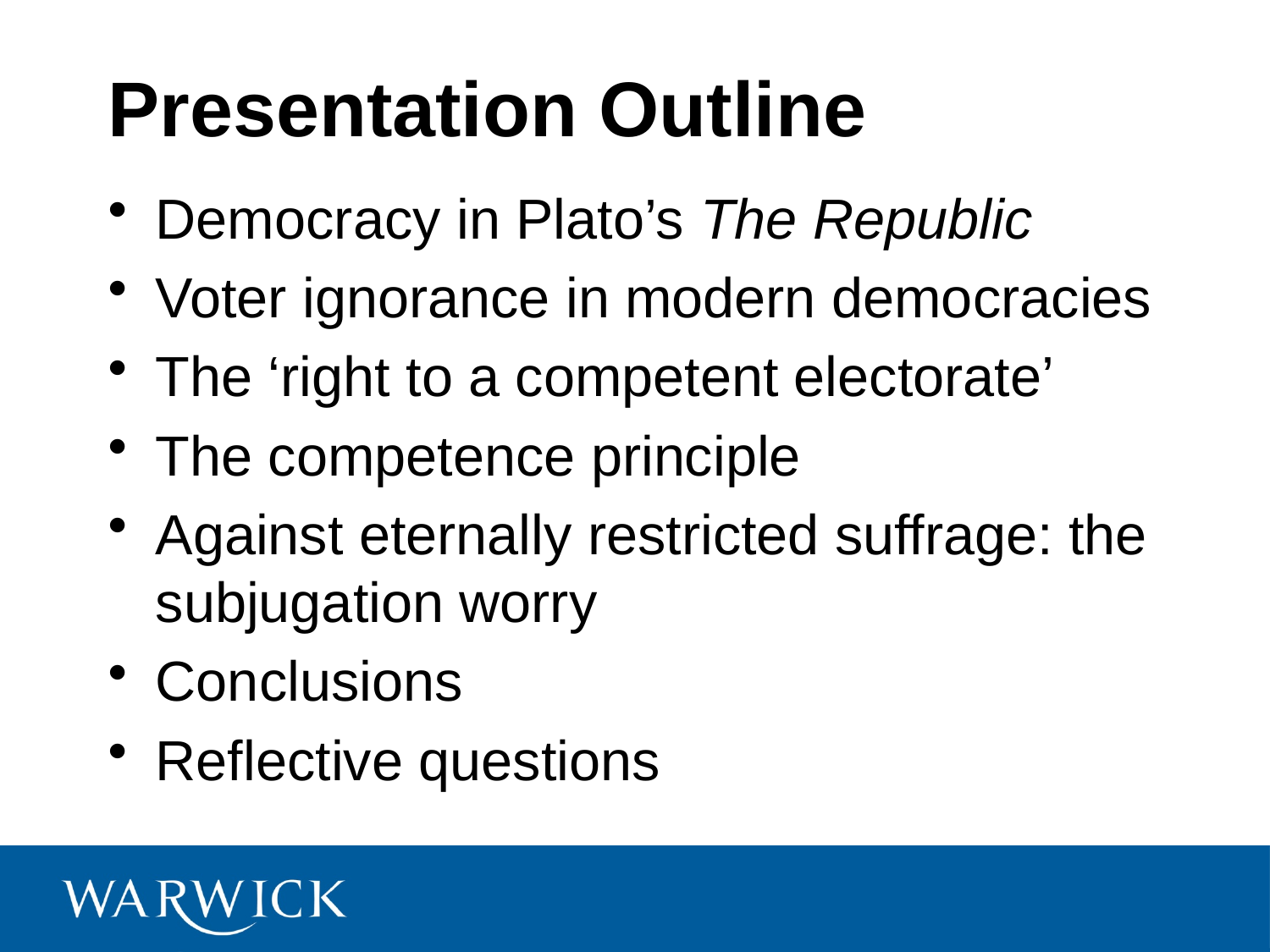

# Presentation Outline
Democracy in Plato’s The Republic
Voter ignorance in modern democracies
The ‘right to a competent electorate’
The competence principle
Against eternally restricted suffrage: the subjugation worry
Conclusions
Reflective questions